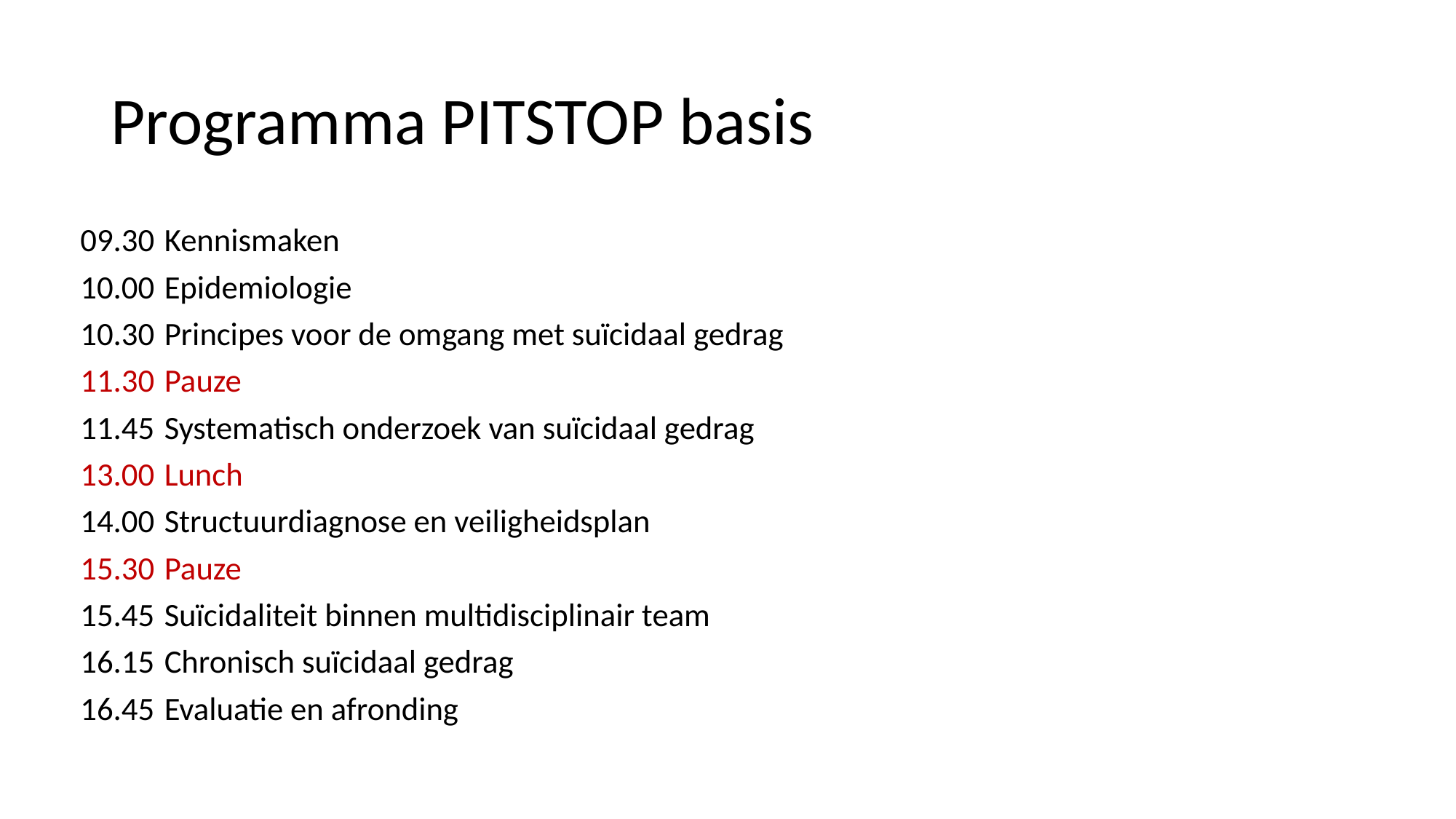

# Programma PITSTOP basis
09.30 		Kennismaken
10.00		Epidemiologie
10.30 		Principes voor de omgang met suïcidaal gedrag
11.30		Pauze
11.45 		Systematisch onderzoek van suïcidaal gedrag
13.00		Lunch
14.00 		Structuurdiagnose en veiligheidsplan
15.30		Pauze
15.45 		Suïcidaliteit binnen multidisciplinair team
16.15 		Chronisch suïcidaal gedrag
16.45		Evaluatie en afronding